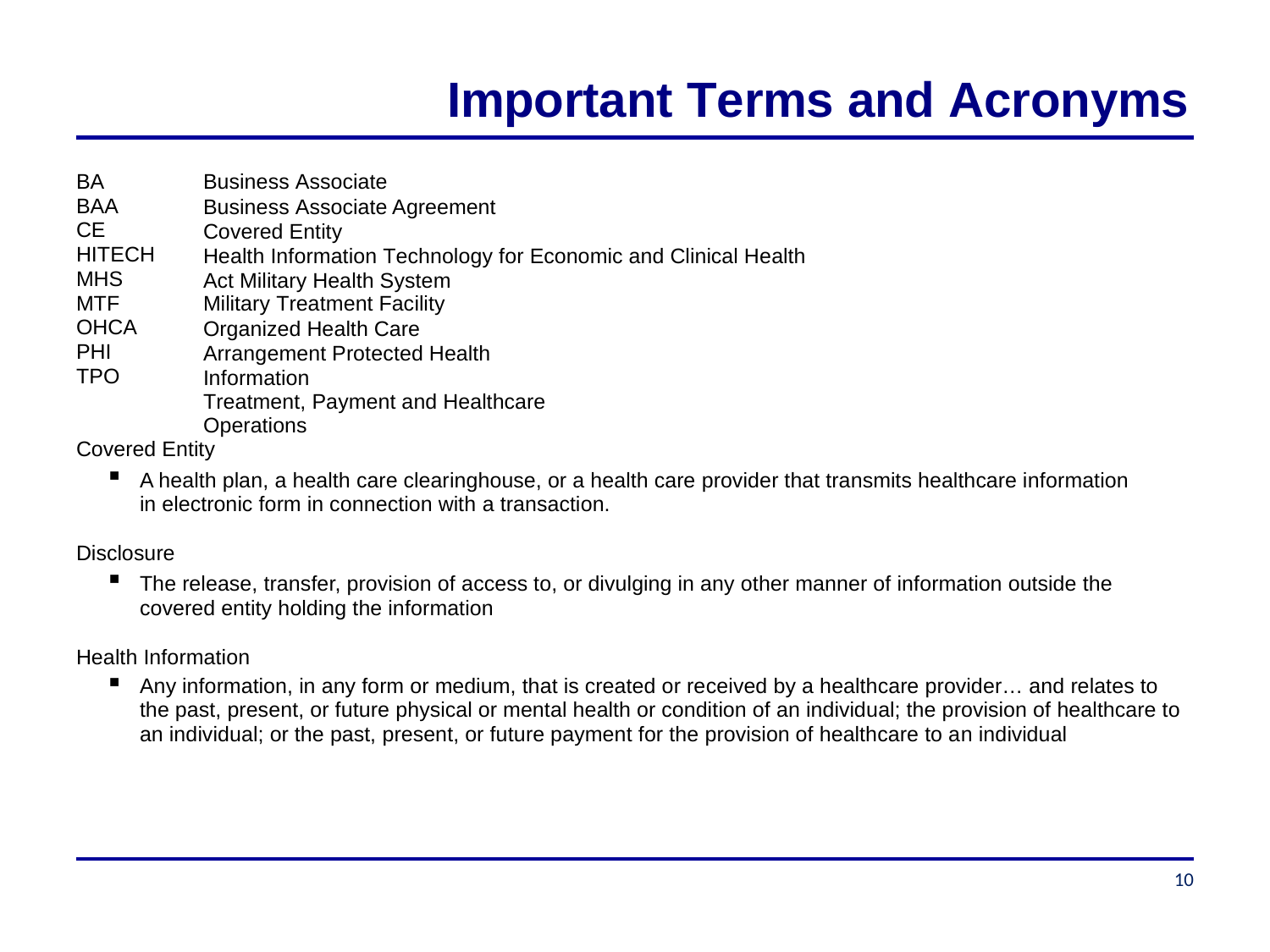

# Important Terms and Acronyms

BA BAA CE
HITECH MHS
MTF OHCA PHI TPO
Business Associate
Business Associate Agreement Covered Entity
Health Information Technology for Economic and Clinical Health Act Military Health System
Military Treatment Facility
Organized Health Care Arrangement Protected Health Information
Treatment, Payment and Healthcare Operations
Covered Entity
A health plan, a health care clearinghouse, or a health care provider that transmits healthcare information in electronic form in connection with a transaction.

Disclosure
The release, transfer, provision of access to, or divulging in any other manner of information outside the covered entity holding the information

Health Information
Any information, in any form or medium, that is created or received by a healthcare provider… and relates to the past, present, or future physical or mental health or condition of an individual; the provision of healthcare to an individual; or the past, present, or future payment for the provision of healthcare to an individual

10